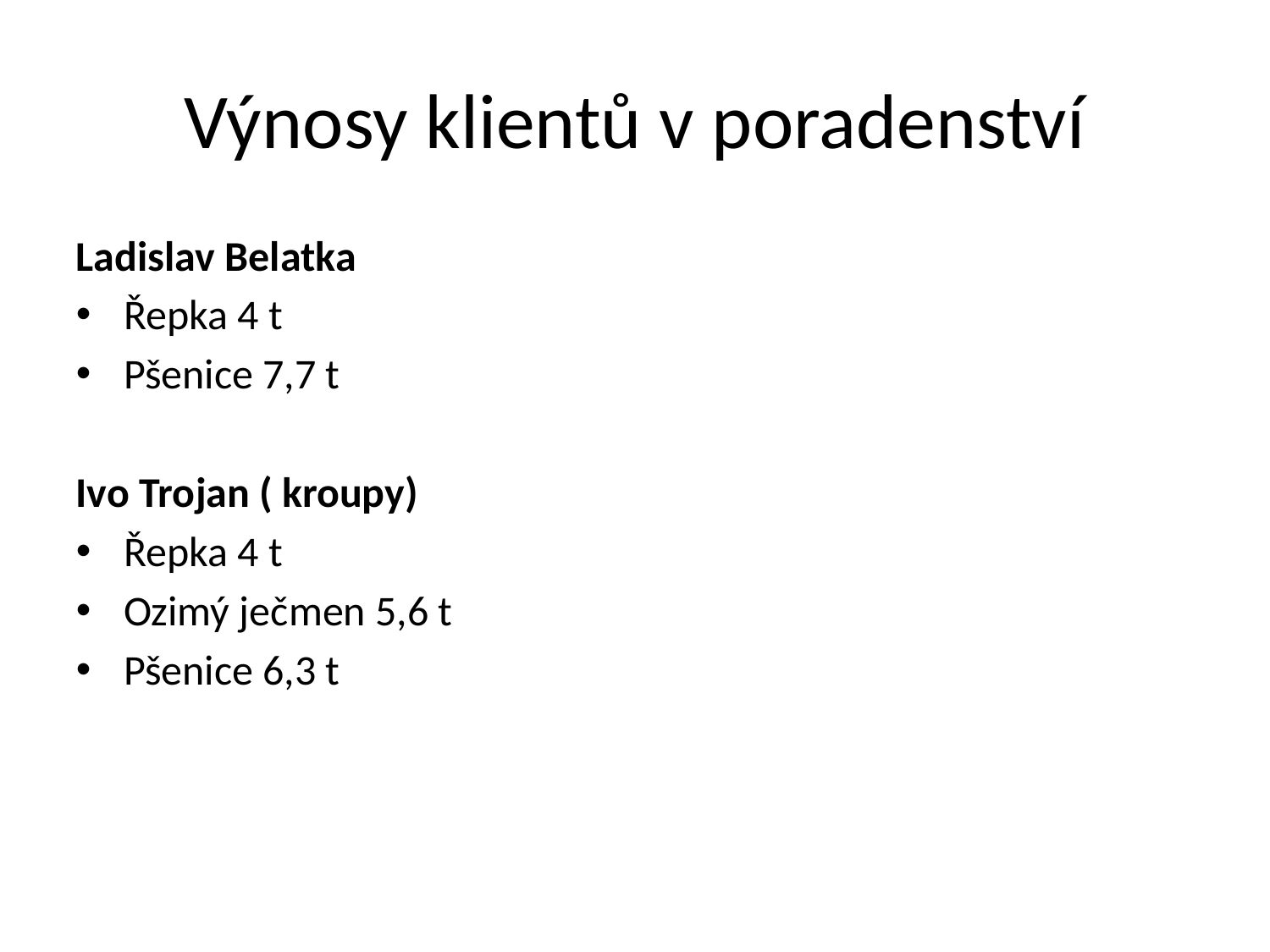

# Výnosy klientů v poradenství
Ladislav Belatka
Řepka 4 t
Pšenice 7,7 t

Ivo Trojan ( kroupy)
Řepka 4 t
Ozimý ječmen 5,6 t
Pšenice 6,3 t